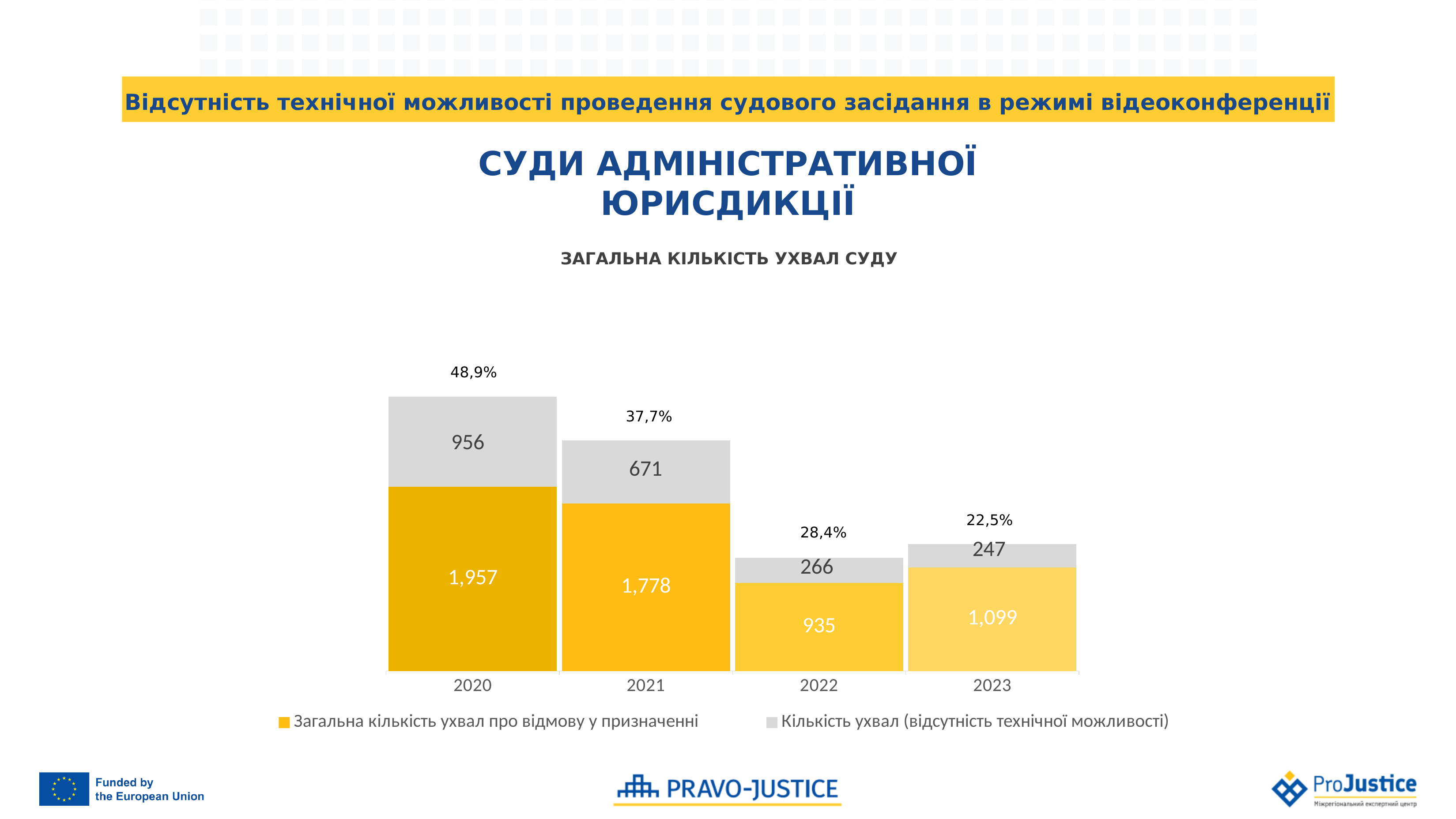

Відсутність технічної можливості проведення судового засідання в режимі відеоконференції
СУДИ АДМІНІСТРАТИВНОЇ ЮРИСДИКЦІЇ
ЗАГАЛЬНА КІЛЬКІСТЬ УХВАЛ СУДУ

### Chart

| Category | Загальна кількість ухвал про відмову у призначенні | Кількість ухвал (відсутність технічної можливості) |
|---|---|---|
| 2020 | 1957.0 | 956.0 |
| 2021 | 1778.0 | 671.0 |
| 2022 | 935.0 | 266.0 |
| 2023 | 1099.0 | 247.0 |
48,9%
37,7%
22,5%
28,4%